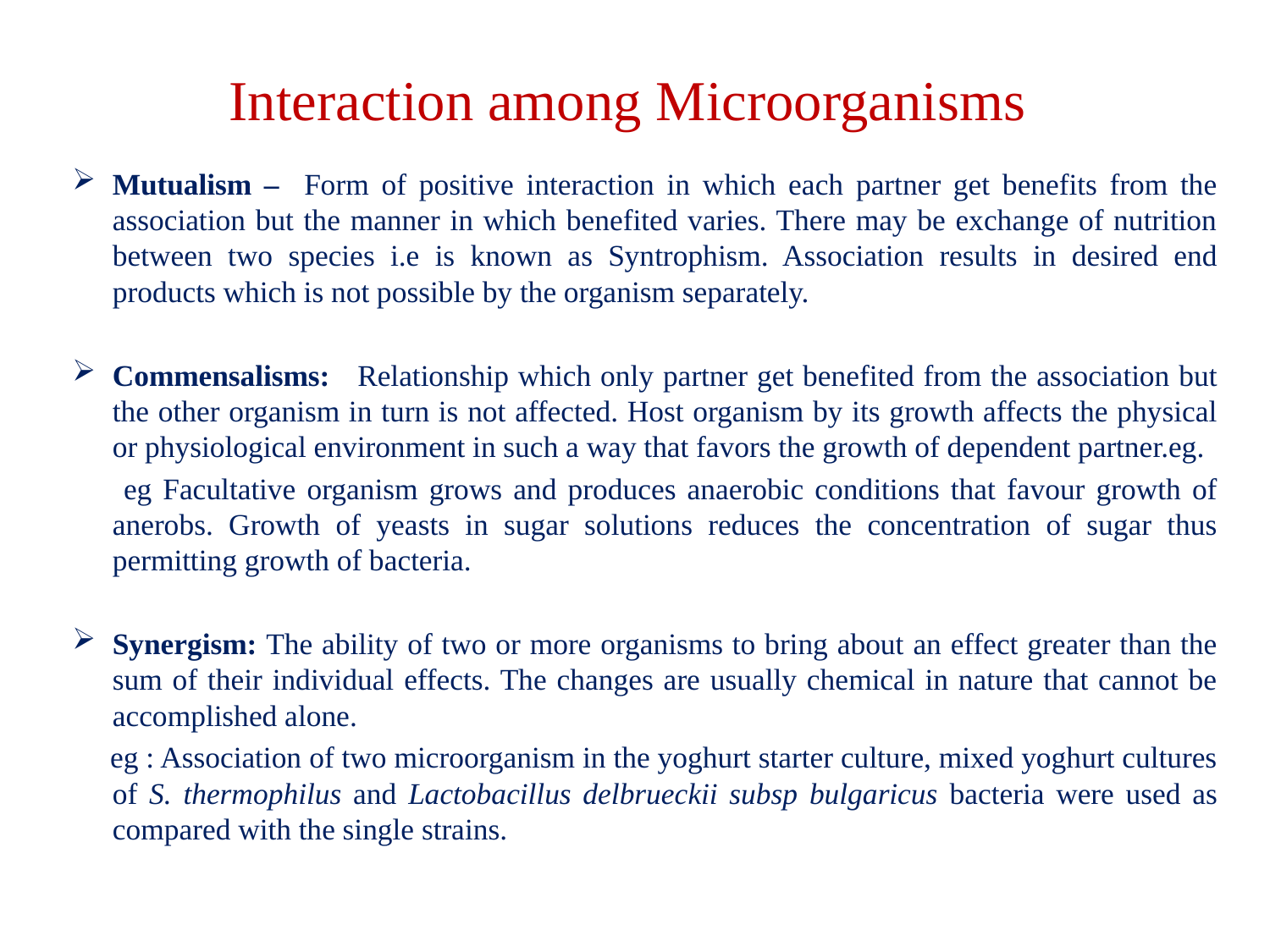

# Interaction among Microorganisms
Mutualism –  Form of positive interaction in which each partner get benefits from the association but the manner in which benefited varies. There may be exchange of nutrition between two species i.e is known as Syntrophism. Association results in desired end products which is not possible by the organism separately.

Commensalisms:   Relationship which only partner get benefited from the association but the other organism in turn is not affected. Host organism by its growth affects the physical or physiological environment in such a way that favors the growth of dependent partner.eg.
	 eg Facultative organism grows and produces anaerobic conditions that favour growth of anerobs. Growth of yeasts in sugar solutions reduces the concentration of sugar thus permitting growth of bacteria.

Synergism: The ability of two or more organisms to bring about an effect greater than the sum of their individual effects. The changes are usually chemical in nature that cannot be accomplished alone.
     eg : Association of two microorganism in the yoghurt starter culture, mixed yoghurt cultures of S. thermophilus and Lactobacillus delbrueckii subsp bulgaricus bacteria were used as compared with the single strains.